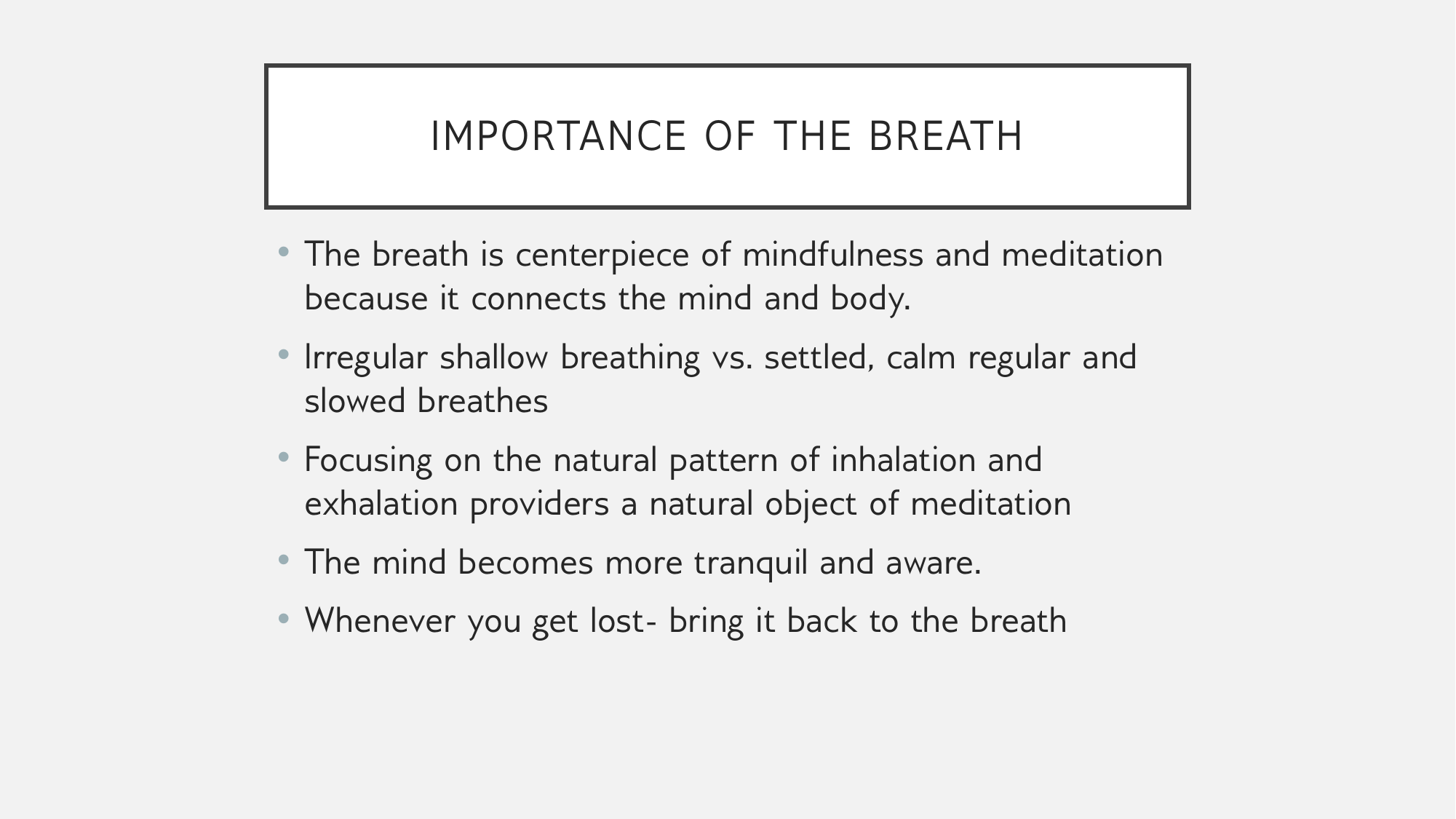

# Importance of the breath
The breath is centerpiece of mindfulness and meditation because it connects the mind and body.
Irregular shallow breathing vs. settled, calm regular and slowed breathes
Focusing on the natural pattern of inhalation and exhalation providers a natural object of meditation
The mind becomes more tranquil and aware.
Whenever you get lost- bring it back to the breath